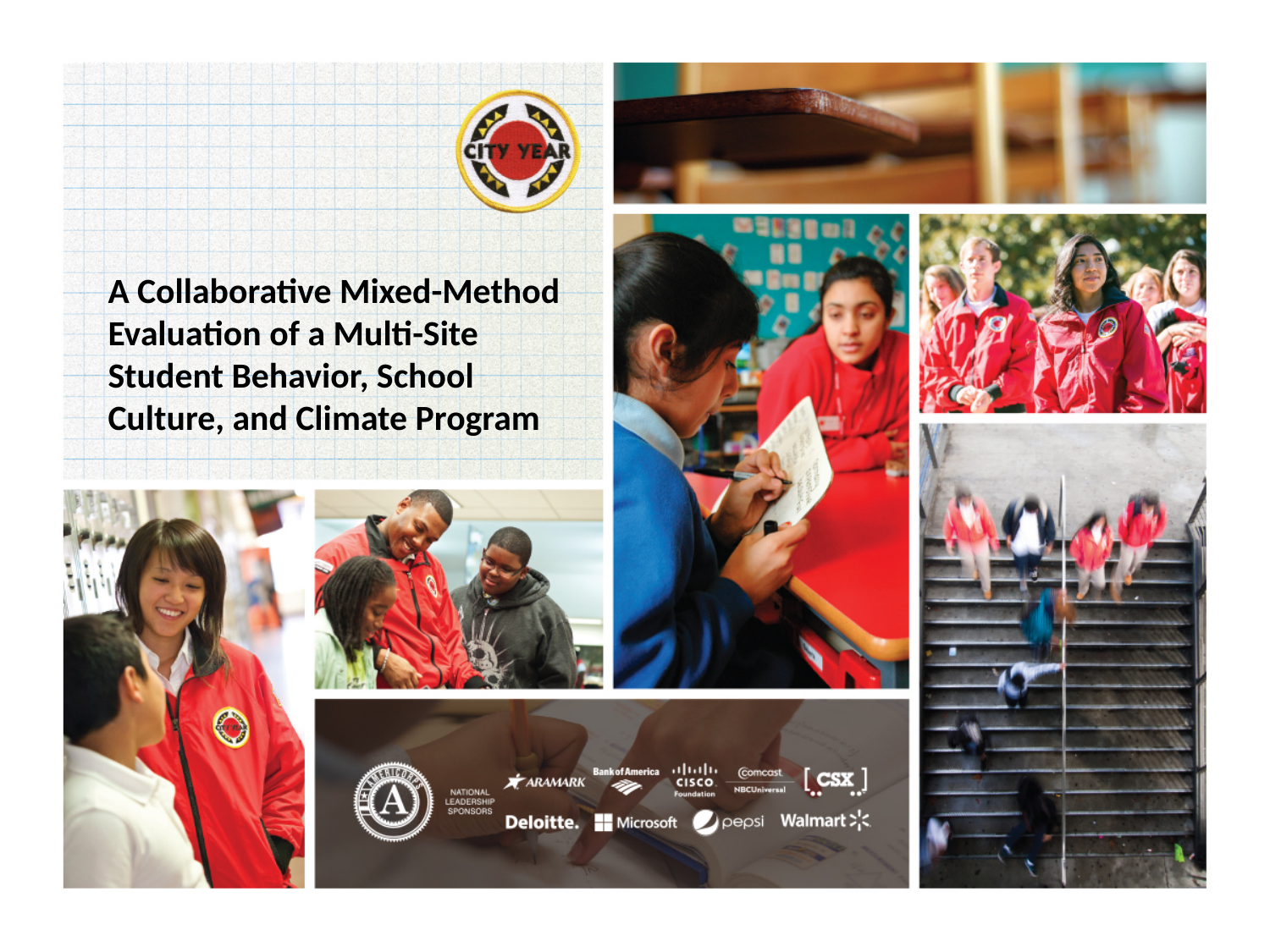

# A Collaborative Mixed-Method Evaluation of a Multi-Site Student Behavior, School Culture, and Climate Program